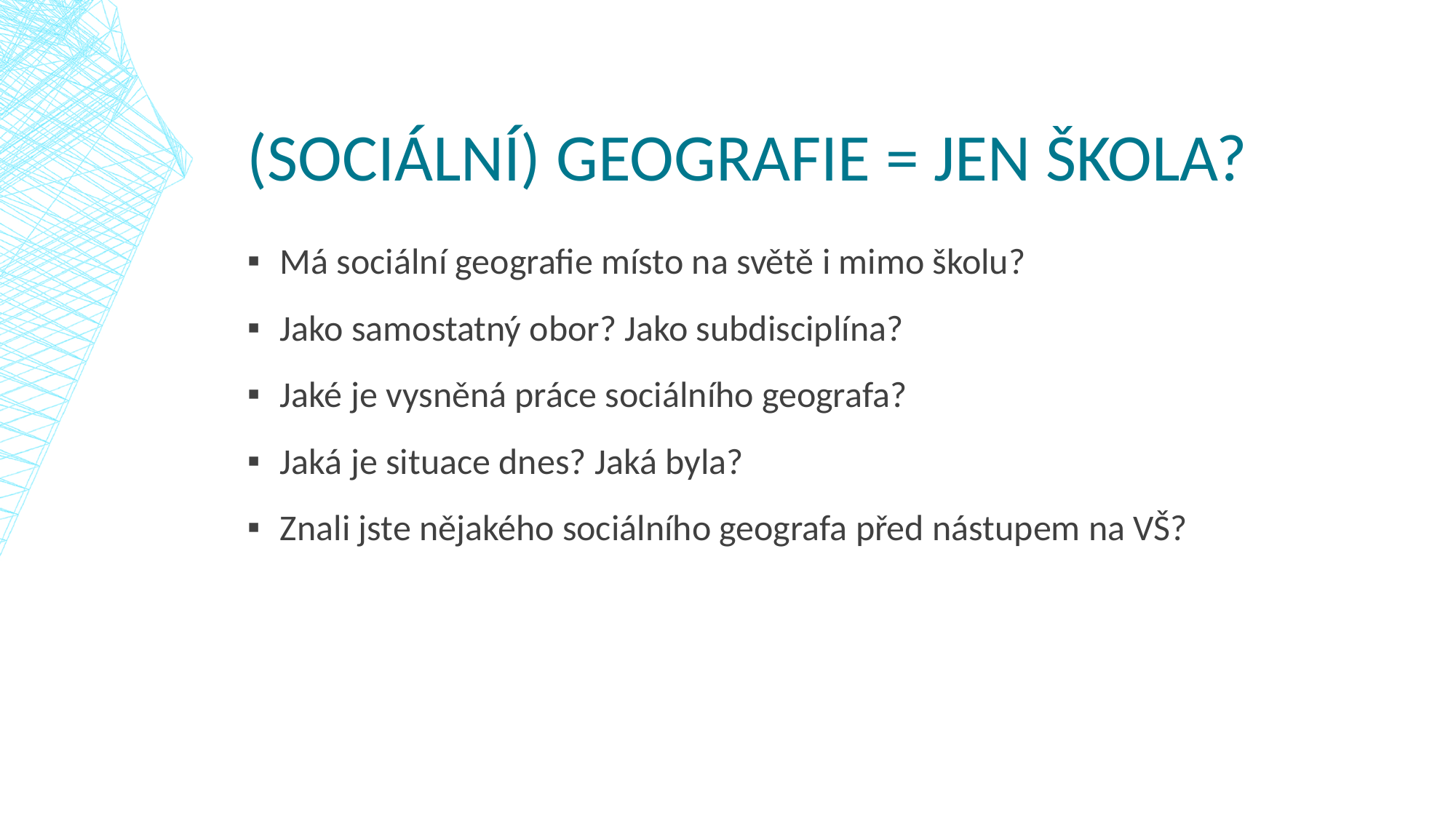

# (Sociální) Geografie = jen škola?
Má sociální geografie místo na světě i mimo školu?
Jako samostatný obor? Jako subdisciplína?
Jaké je vysněná práce sociálního geografa?
Jaká je situace dnes? Jaká byla?
Znali jste nějakého sociálního geografa před nástupem na VŠ?